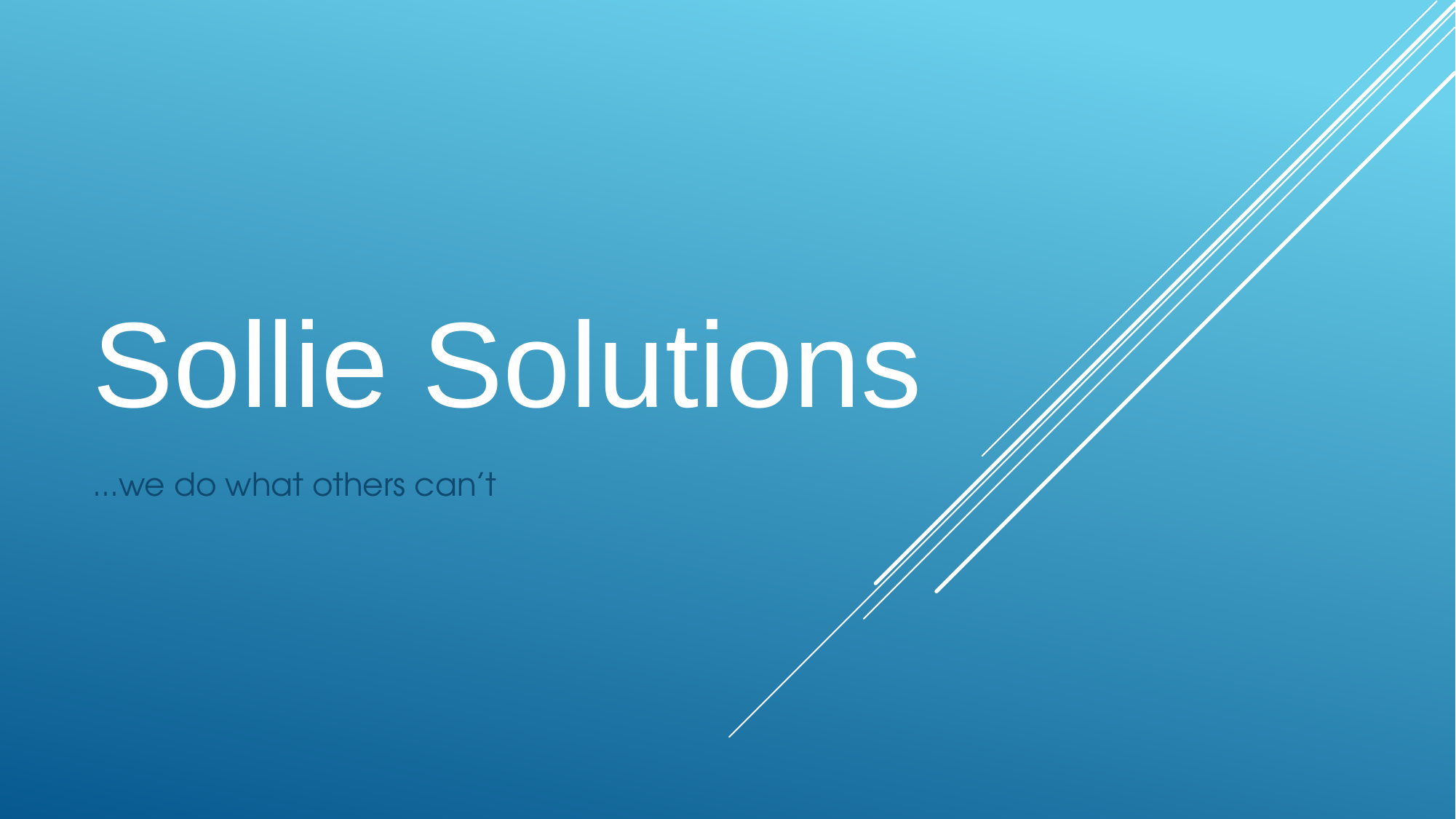

# Sollie Solutions
...we do what others can’t